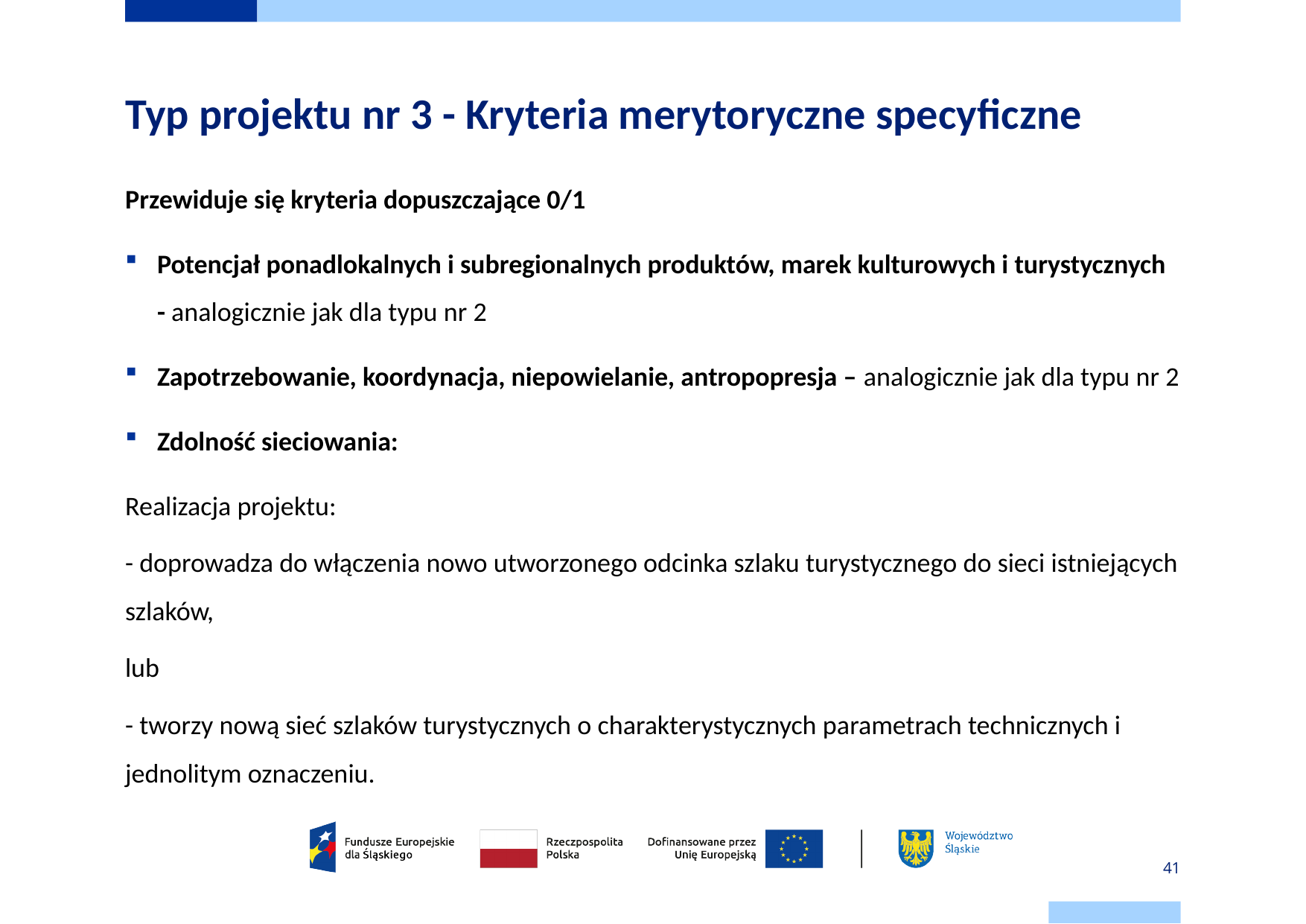

# Typ projektu nr 3 - Kryteria merytoryczne specyficzne
Przewiduje się kryteria dopuszczające 0/1
Potencjał ponadlokalnych i subregionalnych produktów, marek kulturowych i turystycznych  - analogicznie jak dla typu nr 2
Zapotrzebowanie, koordynacja, niepowielanie, antropopresja – analogicznie jak dla typu nr 2
Zdolność sieciowania:
Realizacja projektu:
- doprowadza do włączenia nowo utworzonego odcinka szlaku turystycznego do sieci istniejących szlaków,
lub
- tworzy nową sieć szlaków turystycznych o charakterystycznych parametrach technicznych i jednolitym oznaczeniu.
41